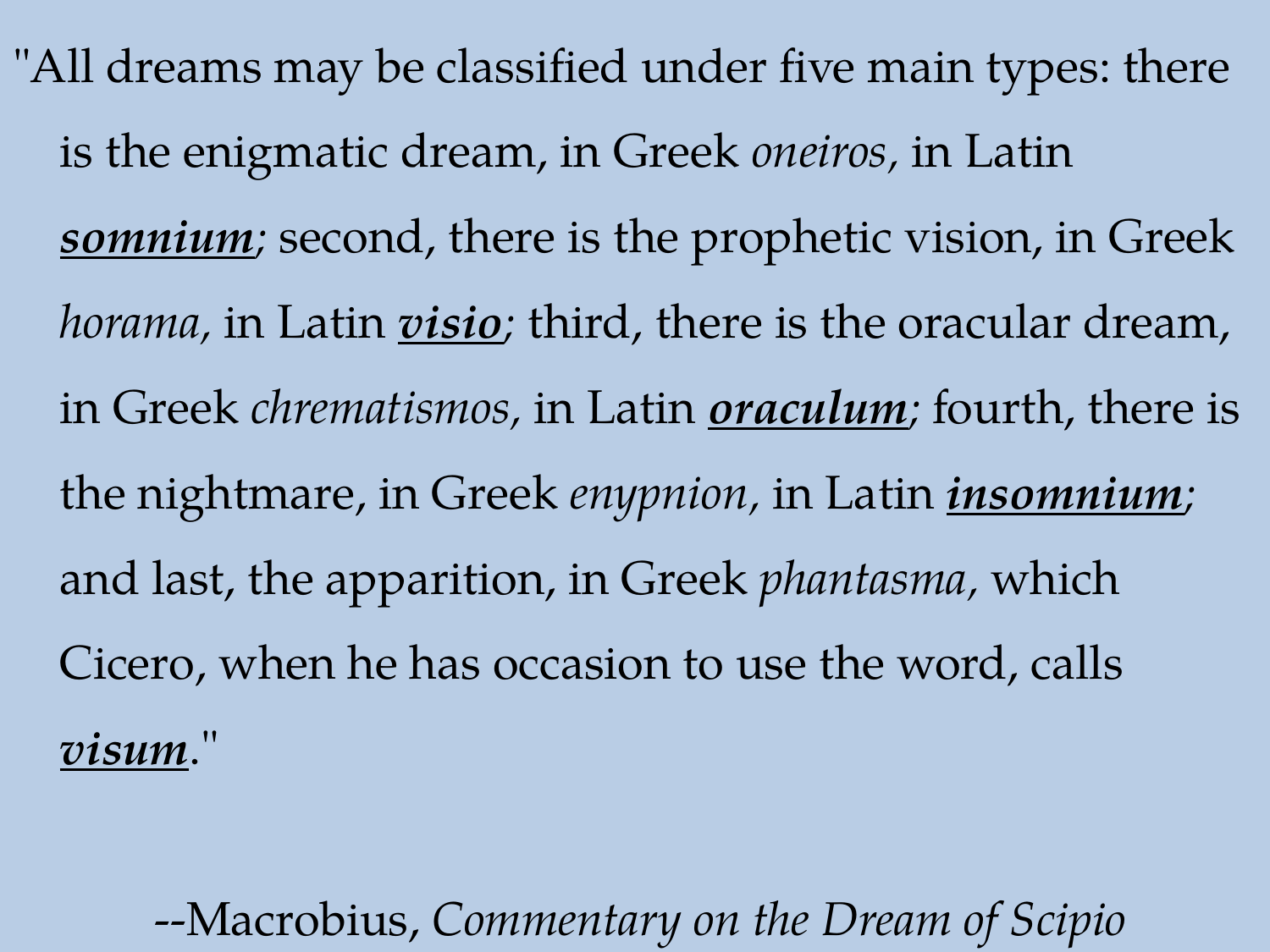

"All dreams may be classified under five main types: there is the enigmatic dream, in Greek oneiros, in Latin somnium; second, there is the prophetic vision, in Greek horama, in Latin visio; third, there is the oracular dream, in Greek chrematismos, in Latin oraculum; fourth, there is the nightmare, in Greek enypnion, in Latin insomnium; and last, the apparition, in Greek phantasma, which Cicero, when he has occasion to use the word, calls visum."
        --Macrobius, Commentary on the Dream of Scipio